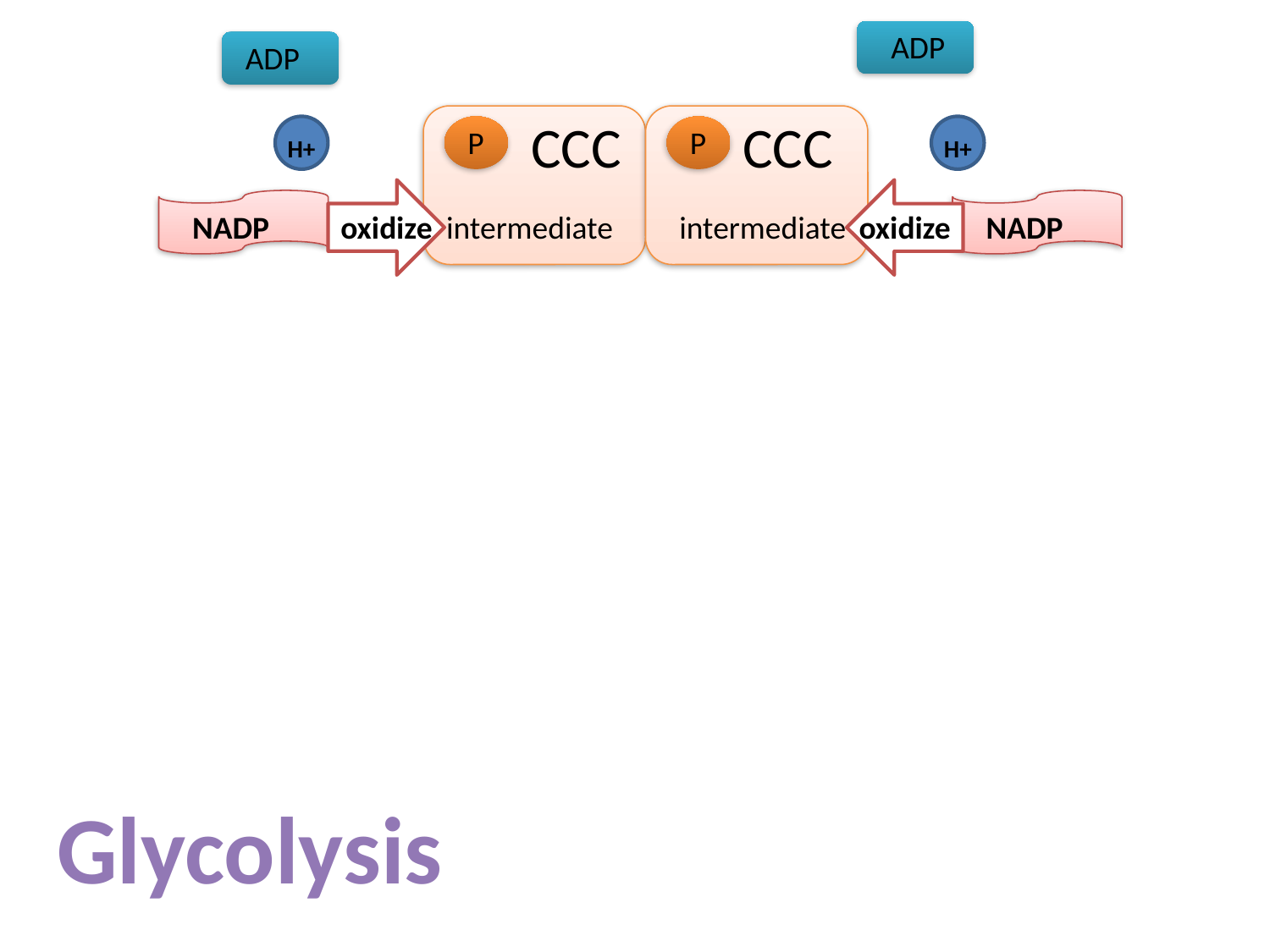

ADP

ADP

P
CCC
intermediate

P
CCC
intermediate

H+

H+

oxidize

NADP

NADP
oxidize
Glycolysis